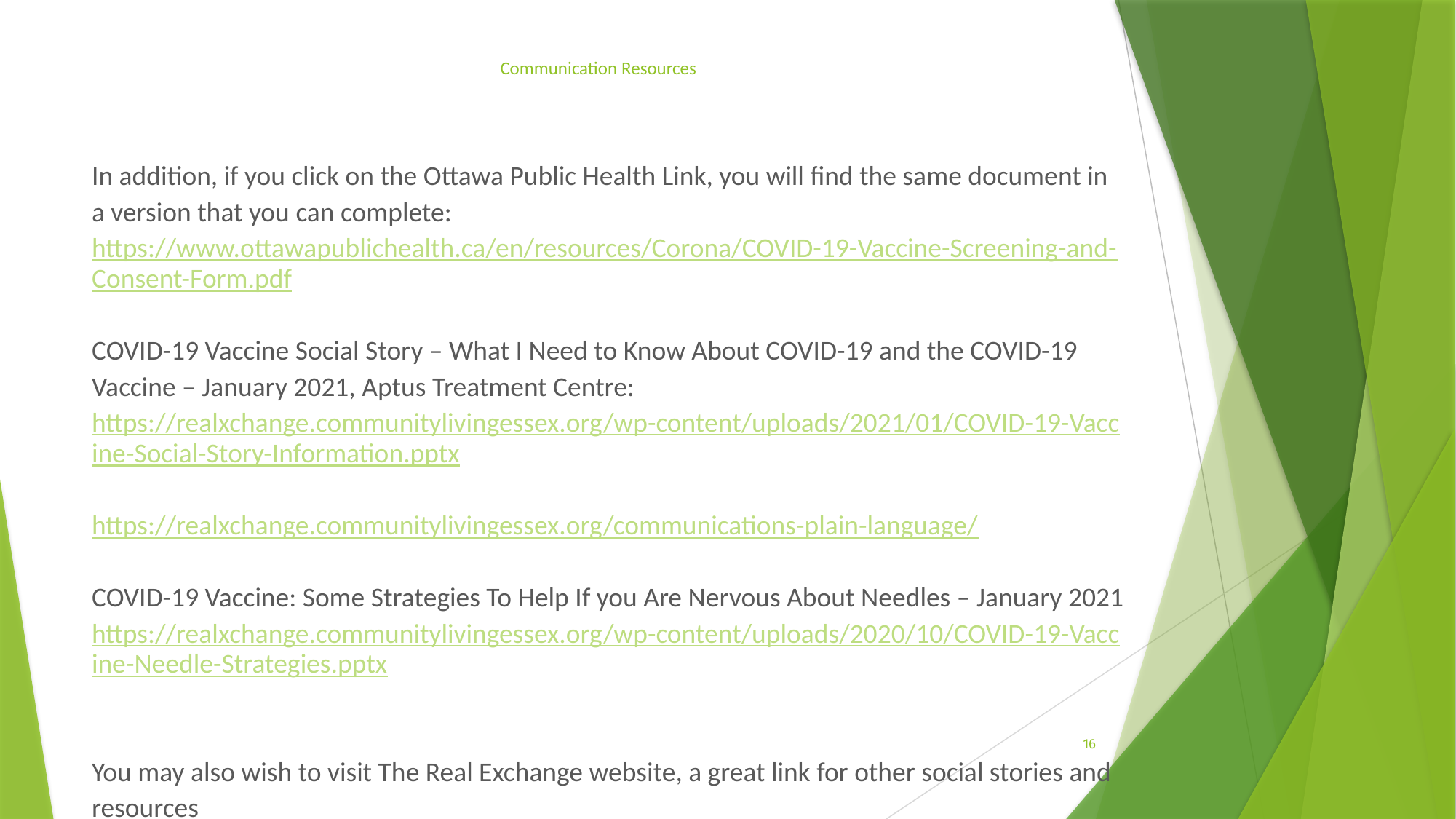

# Communication Resources

In addition, if you click on the Ottawa Public Health Link, you will find the same document in a version that you can complete:
https://www.ottawapublichealth.ca/en/resources/Corona/COVID-19-Vaccine-Screening-and-Consent-Form.pdf

COVID-19 Vaccine Social Story – What I Need to Know About COVID-19 and the COVID-19 Vaccine – January 2021, Aptus Treatment Centre:
https://realxchange.communitylivingessex.org/wp-content/uploads/2021/01/COVID-19-Vaccine-Social-Story-Information.pptx
https://realxchange.communitylivingessex.org/communications-plain-language/

COVID-19 Vaccine: Some Strategies To Help If you Are Nervous About Needles – January 2021
https://realxchange.communitylivingessex.org/wp-content/uploads/2020/10/COVID-19-Vaccine-Needle-Strategies.pptx

You may also wish to visit The Real Exchange website, a great link for other social stories and resources
https://realxchange.communitylivingessex.org/

16